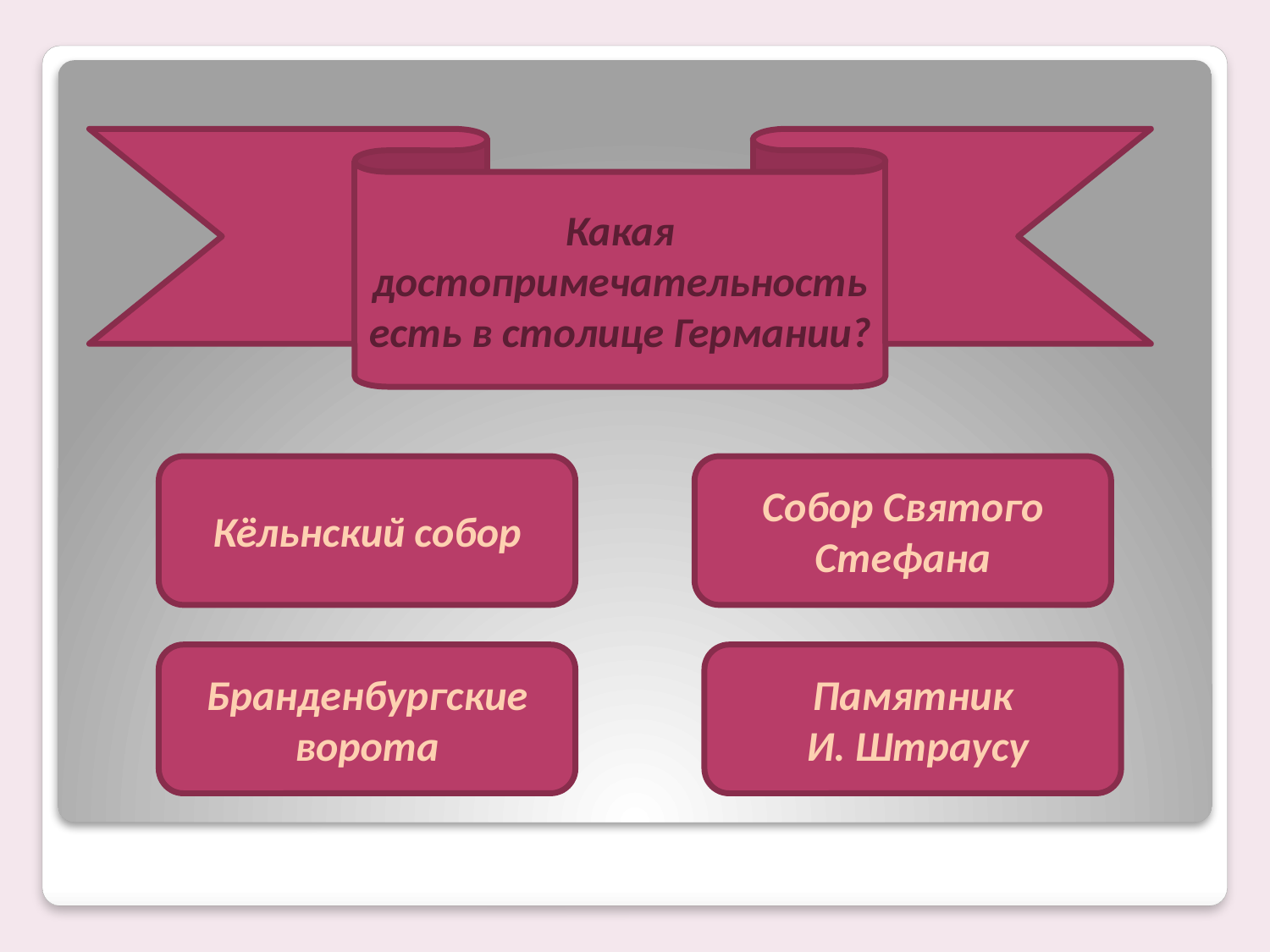

Какая достопримечательность есть в столице Германии?
Кёльнский собор
Собор Святого Стефана
Бранденбургские ворота
Памятник
 И. Штраусу